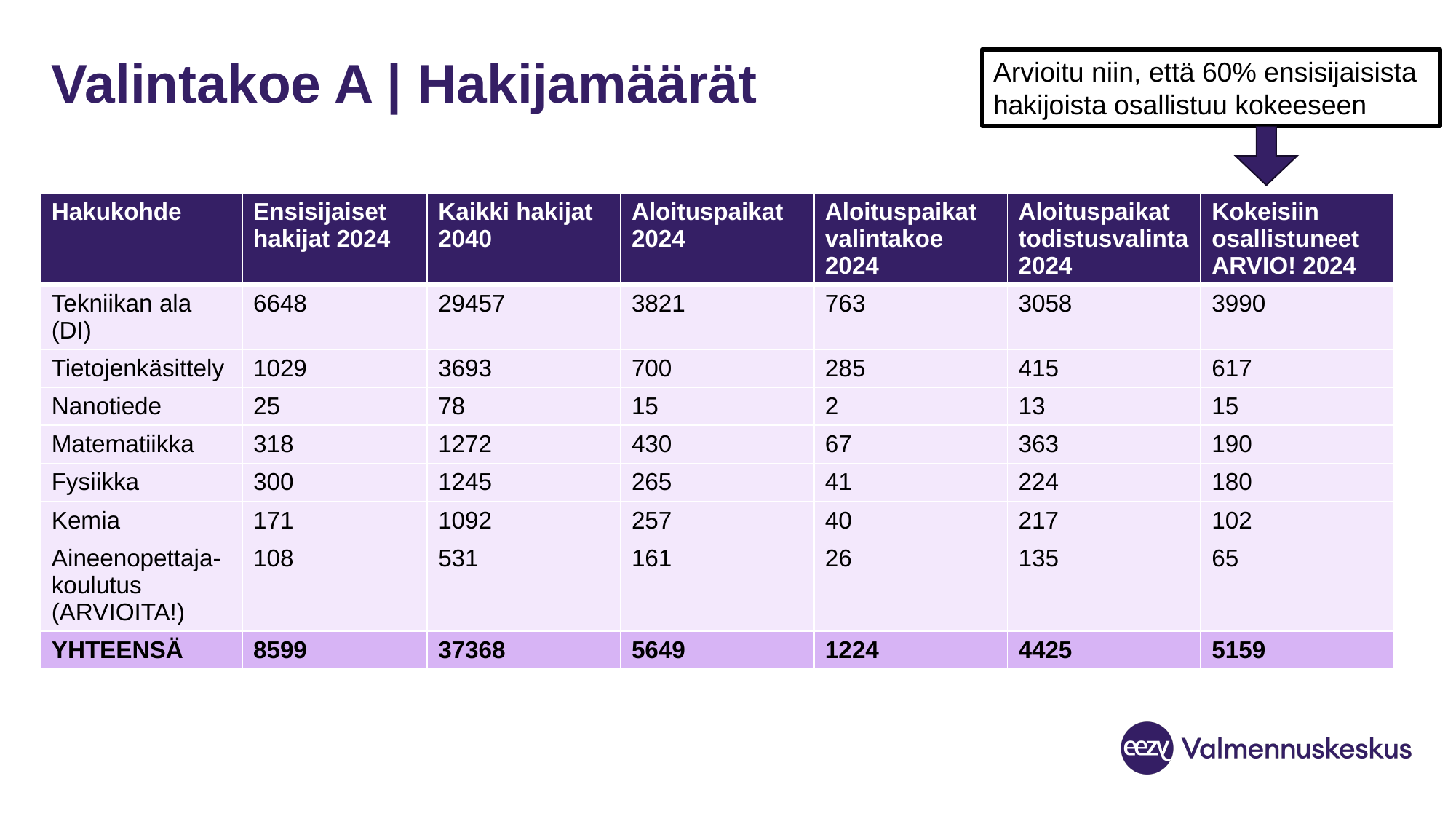

# Valintakoe A | Hakijamäärät
Arvioitu niin, että 60% ensisijaisista hakijoista osallistuu kokeeseen

| Hakukohde | Ensisijaiset hakijat 2024 | Kaikki hakijat 2040 | Aloituspaikat 2024 | Aloituspaikat valintakoe 2024 | Aloituspaikat todistusvalinta 2024 | Kokeisiin osallistuneet ARVIO! 2024 |
| --- | --- | --- | --- | --- | --- | --- |
| Tekniikan ala (DI) | 6648 | 29457 | 3821 | 763 | 3058 | 3990 |
| Tietojenkäsittely | 1029 | 3693 | 700 | 285 | 415 | 617 |
| Nanotiede | 25 | 78 | 15 | 2 | 13 | 15 |
| Matematiikka | 318 | 1272 | 430 | 67 | 363 | 190 |
| Fysiikka | 300 | 1245 | 265 | 41 | 224 | 180 |
| Kemia | 171 | 1092 | 257 | 40 | 217 | 102 |
| Aineenopettaja-koulutus (ARVIOITA!) | 108 | 531 | 161 | 26 | 135 | 65 |
| YHTEENSÄ | 8599 | 37368 | 5649 | 1224 | 4425 | 5159 |